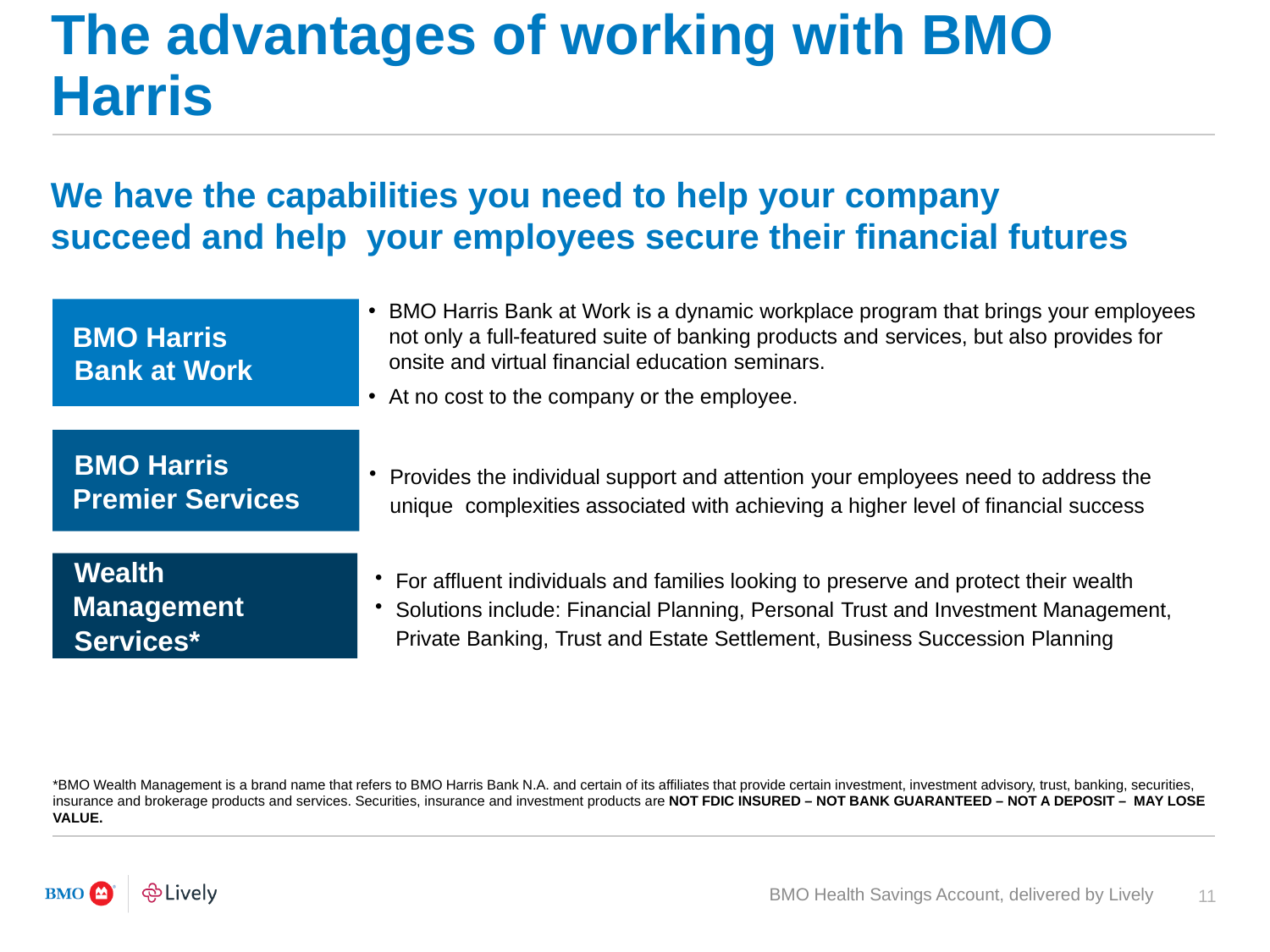

# The advantages of working with BMO Harris
We have the capabilities you need to help your company succeed and help  your employees secure their financial futures
BMO Harris Bank at Work is a dynamic workplace program that brings your employees
not only a full-featured suite of banking products and services, but also provides for
onsite and virtual financial education seminars.
At no cost to the company or the employee.
BMO Harris
Bank at Work
BMO Harris
Premier Services

Provides the individual support and attention your employees need to address the unique  complexities associated with achieving a higher level of financial success
Wealth Management
Services*
For affluent individuals and families looking to preserve and protect their wealth
Solutions include: Financial Planning, Personal Trust and Investment Management,   Private Banking, Trust and Estate Settlement, Business Succession Planning
*BMO Wealth Management is a brand name that refers to BMO Harris Bank N.A. and certain of its affiliates that provide certain investment, investment advisory, trust, banking, securities, insurance and brokerage products and services. Securities, insurance and investment products are NOT FDIC INSURED – NOT BANK GUARANTEED – NOT A DEPOSIT –  MAY LOSE VALUE.
11